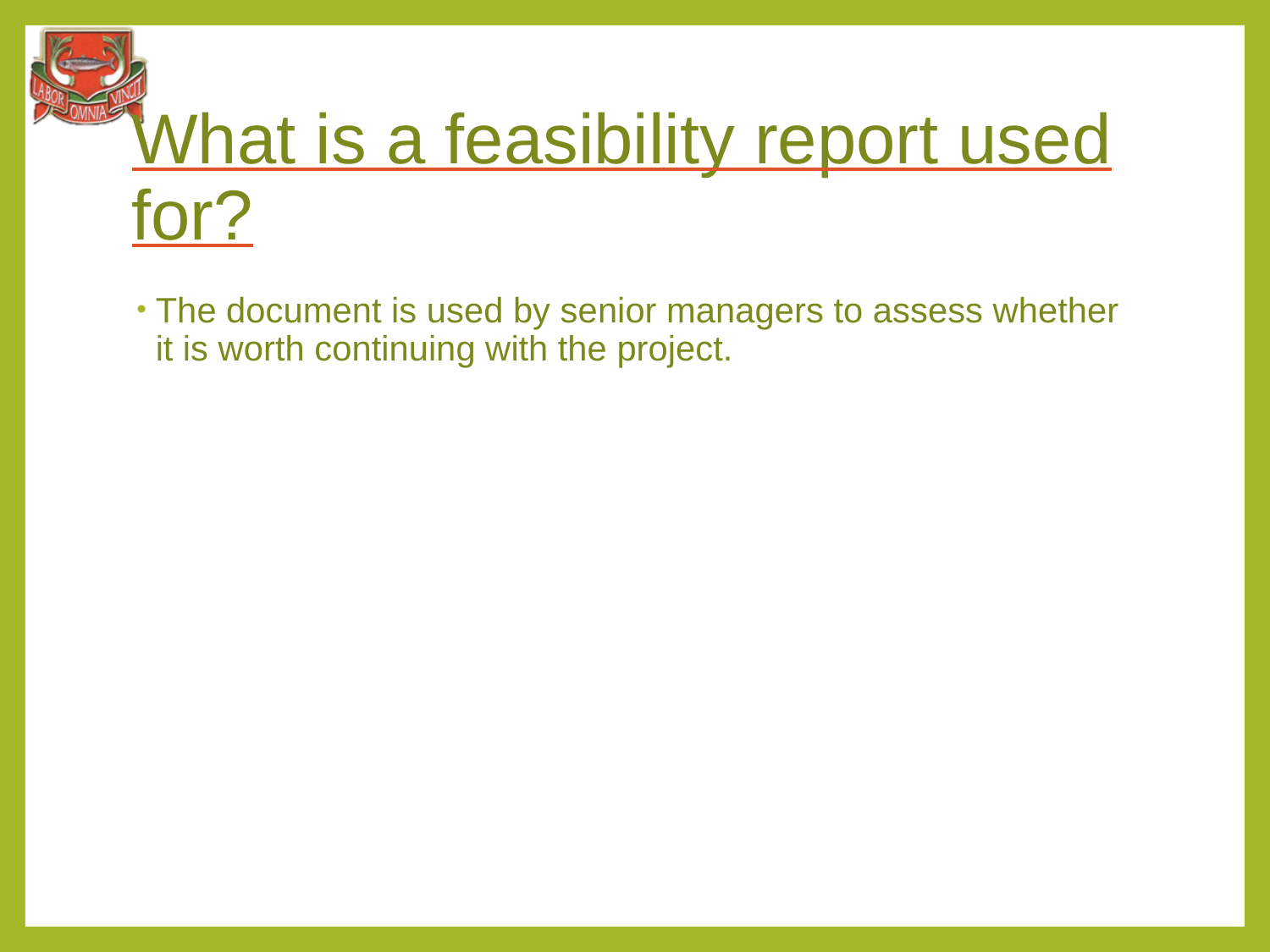

# What is a feasibility report used for?
The document is used by senior managers to assess whether it is worth continuing with the project.